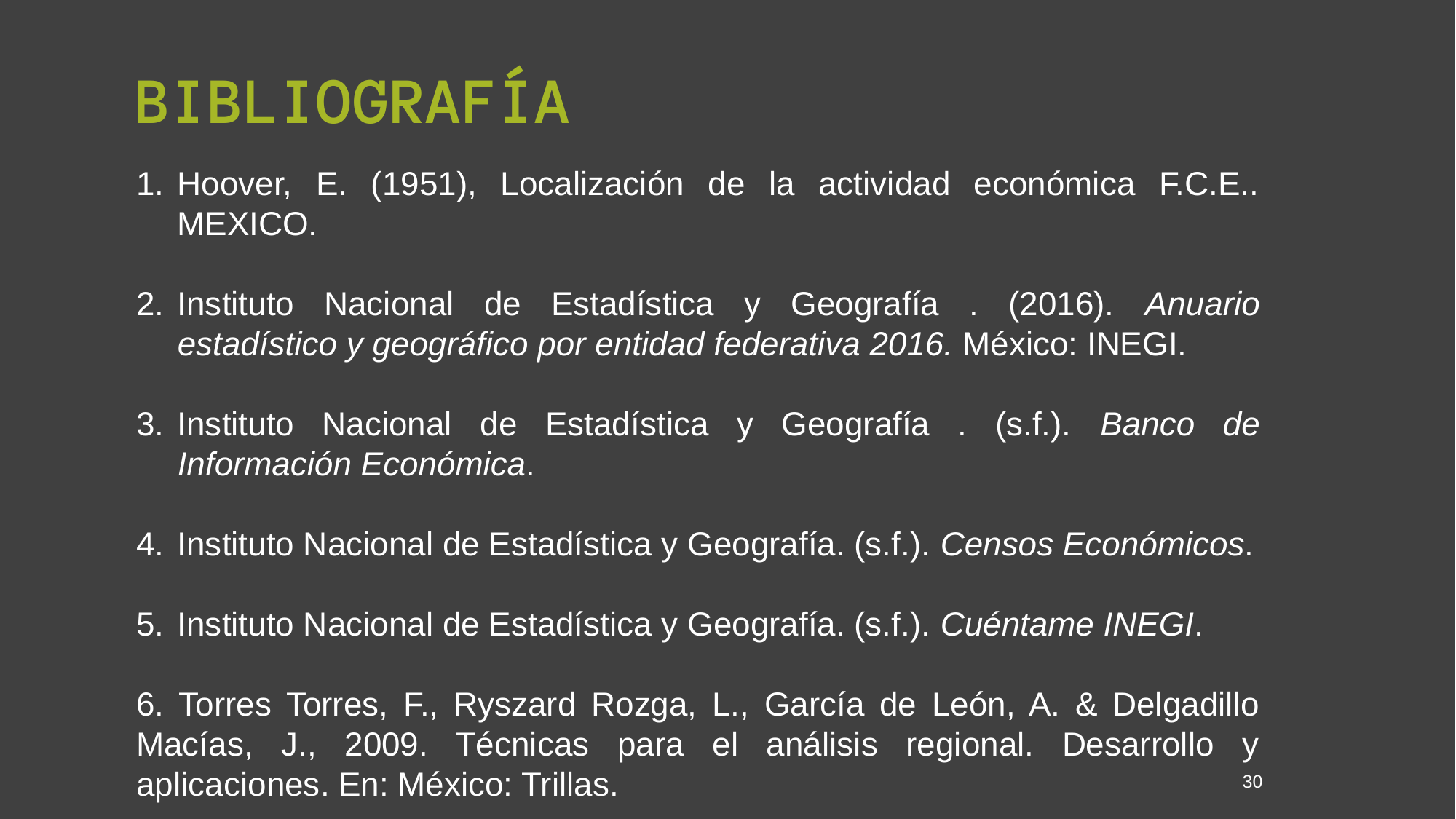

BIBLIOGRAFÍA

Hoover, E. (1951), Localización de la actividad económica F.C.E.. MEXICO.

Instituto Nacional de Estadística y Geografía . (2016). Anuario estadístico y geográfico por entidad federativa 2016. México: INEGI.

Instituto Nacional de Estadística y Geografía . (s.f.). Banco de Información Económica.

Instituto Nacional de Estadística y Geografía. (s.f.). Censos Económicos.

Instituto Nacional de Estadística y Geografía. (s.f.). Cuéntame INEGI.

6. Torres Torres, F., Ryszard Rozga, L., García de León, A. & Delgadillo Macías, J., 2009. Técnicas para el análisis regional. Desarrollo y aplicaciones. En: México: Trillas.

30